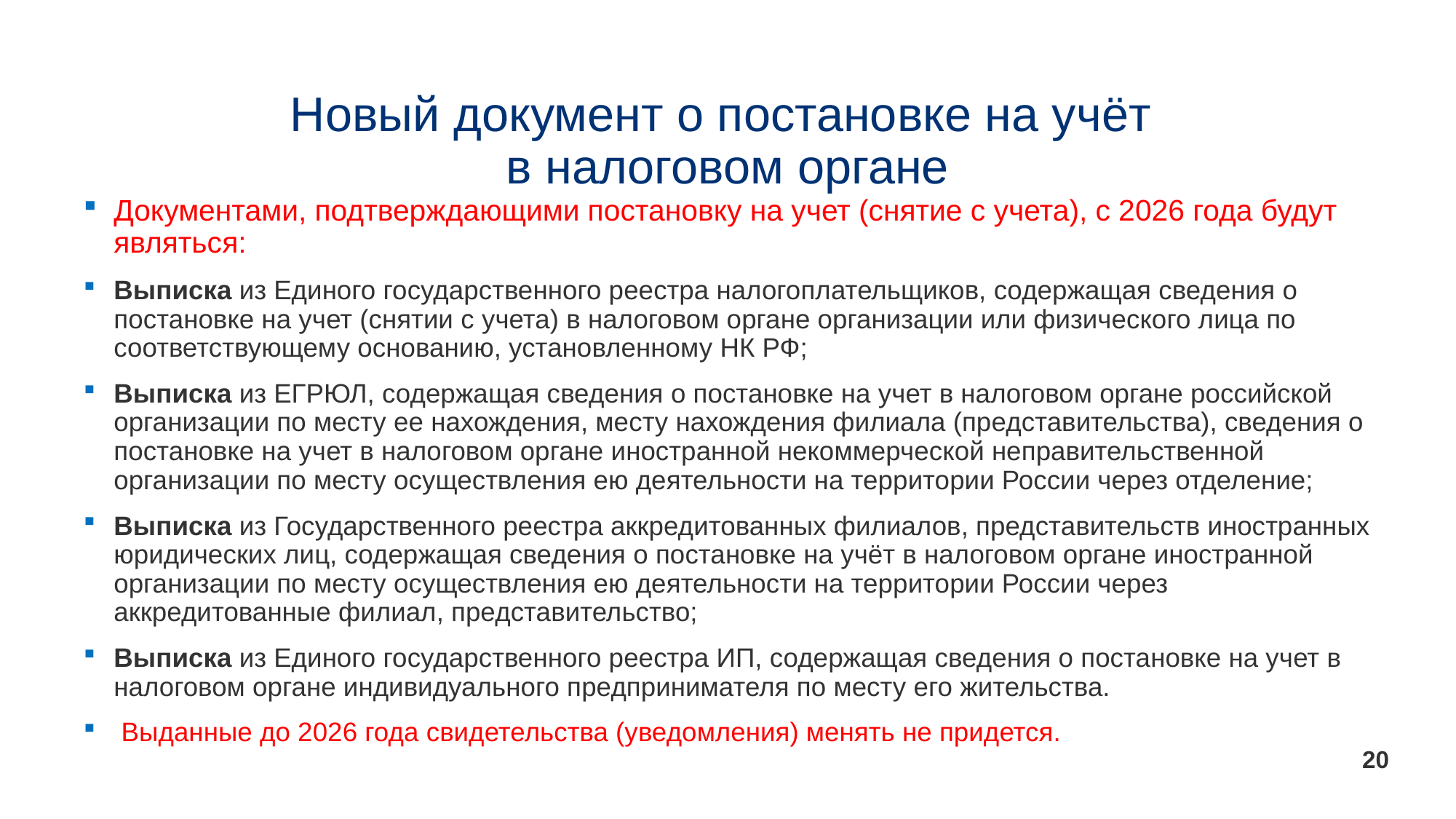

# Новый документ о постановке на учёт в налоговом органе
Документами, подтверждающими постановку на учет (снятие с учета), с 2026 года будут являться:
Выписка из Единого государственного реестра налогоплательщиков, содержащая сведения о постановке на учет (снятии с учета) в налоговом органе организации или физического лица по соответствующему основанию, установленному НК РФ;
Выписка из ЕГРЮЛ, содержащая сведения о постановке на учет в налоговом органе российской организации по месту ее нахождения, месту нахождения филиала (представительства), сведения о постановке на учет в налоговом органе иностранной некоммерческой неправительственной организации по месту осуществления ею деятельности на территории России через отделение;
Выписка из Государственного реестра аккредитованных филиалов, представительств иностранных юридических лиц, содержащая сведения о постановке на учёт в налоговом органе иностранной организации по месту осуществления ею деятельности на территории России через аккредитованные филиал, представительство;
Выписка из Единого государственного реестра ИП, содержащая сведения о постановке на учет в налоговом органе индивидуального предпринимателя по месту его жительства.
 Выданные до 2026 года свидетельства (уведомления) менять не придется.